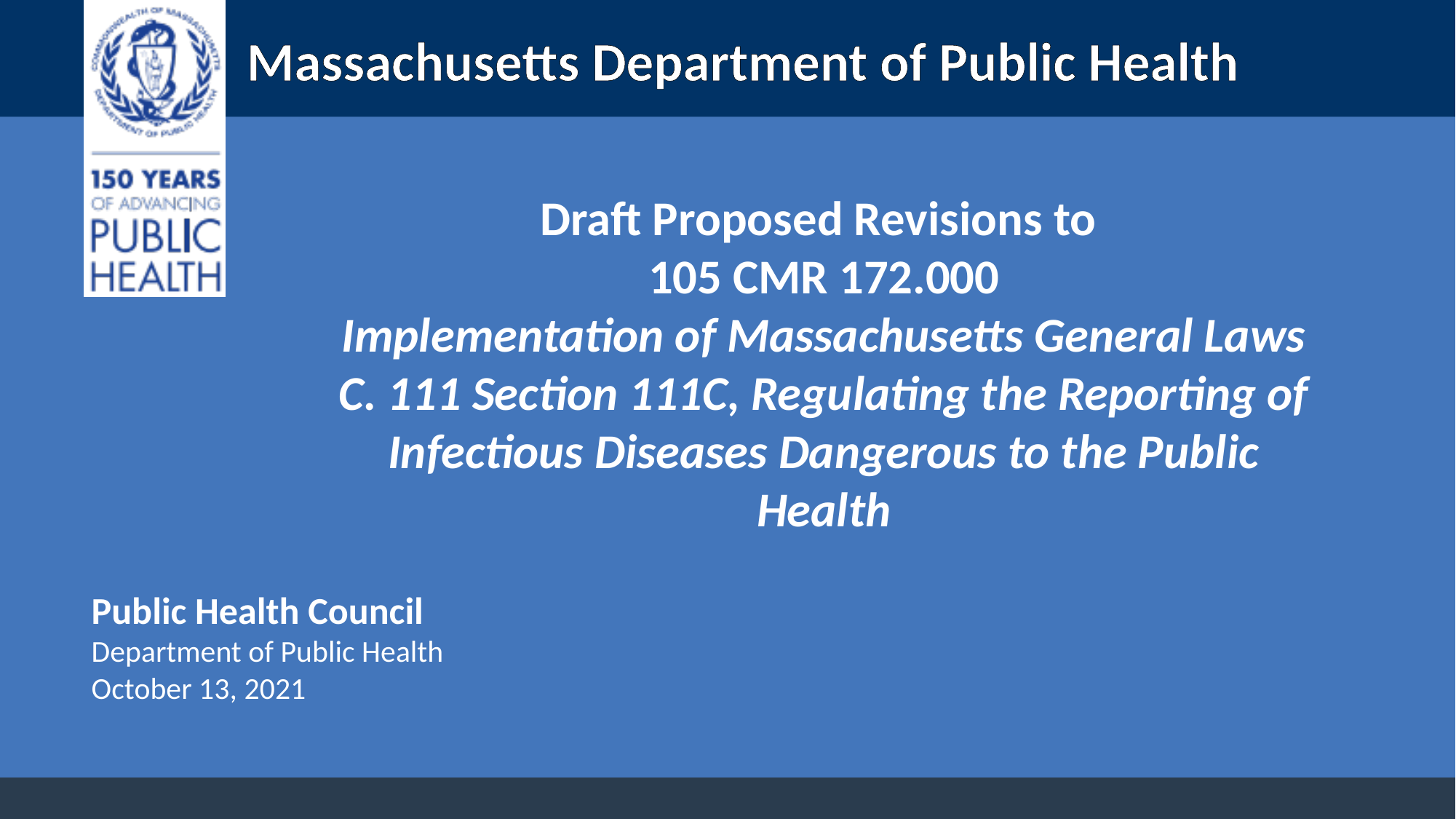

# Draft Proposed Revisions to 105 CMR 172.000 Implementation of Massachusetts General Laws C. 111 Section 111C, Regulating the Reporting of Infectious Diseases Dangerous to the Public Health
Public Health Council
Department of Public Health
October 13, 2021